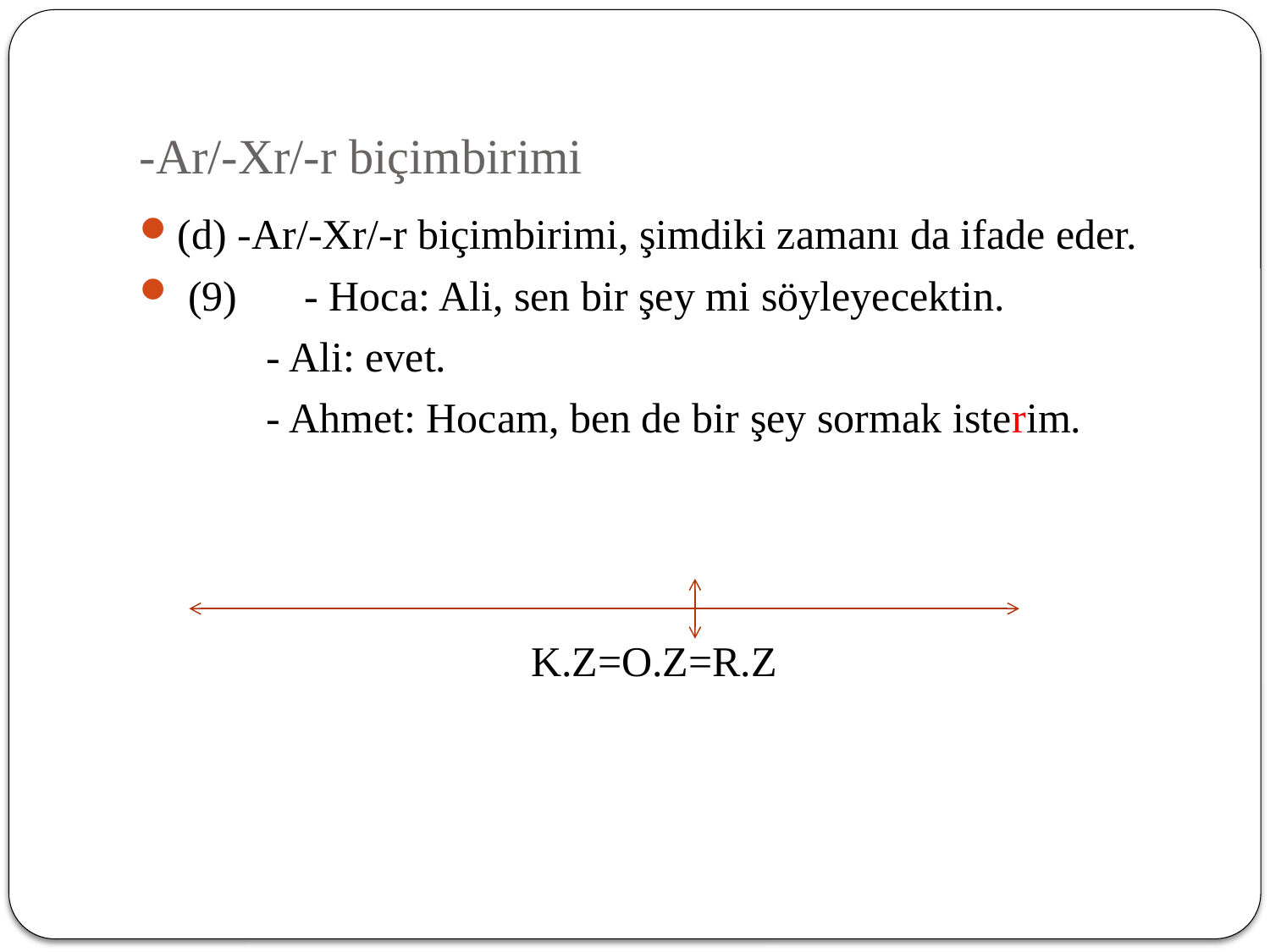

# -Ar/-Xr/-r biçimbirimi
(d) -Ar/-Xr/-r biçimbirimi, şimdiki zamanı da ifade eder.
 (9) 	- Hoca: Ali, sen bir şey mi söyleyecektin.
	- Ali: evet.
	- Ahmet: Hocam, ben de bir şey sormak isterim.

			 K.Z=O.Z=R.Z